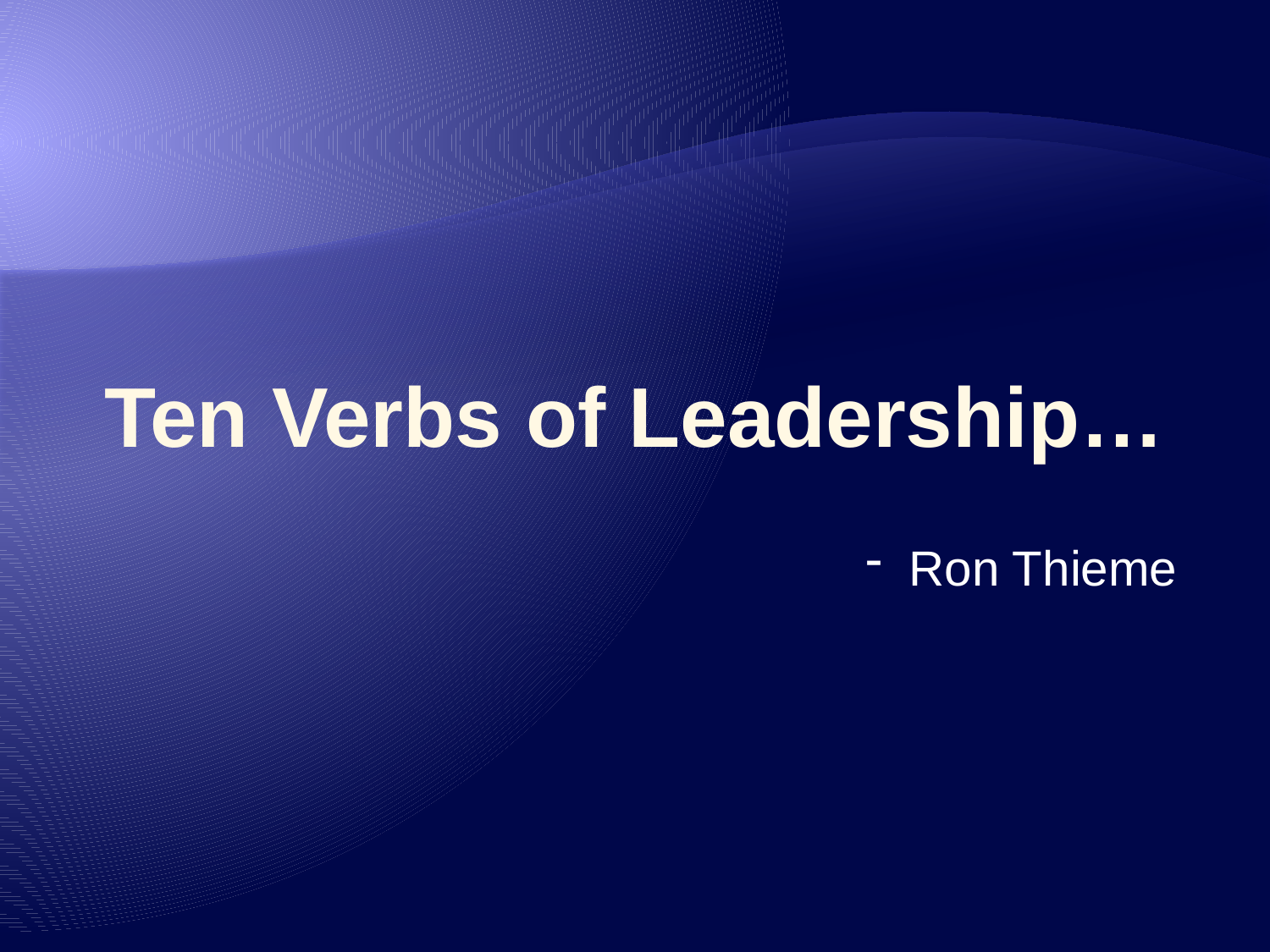

# Ten Verbs of Leadership…
 Ron Thieme